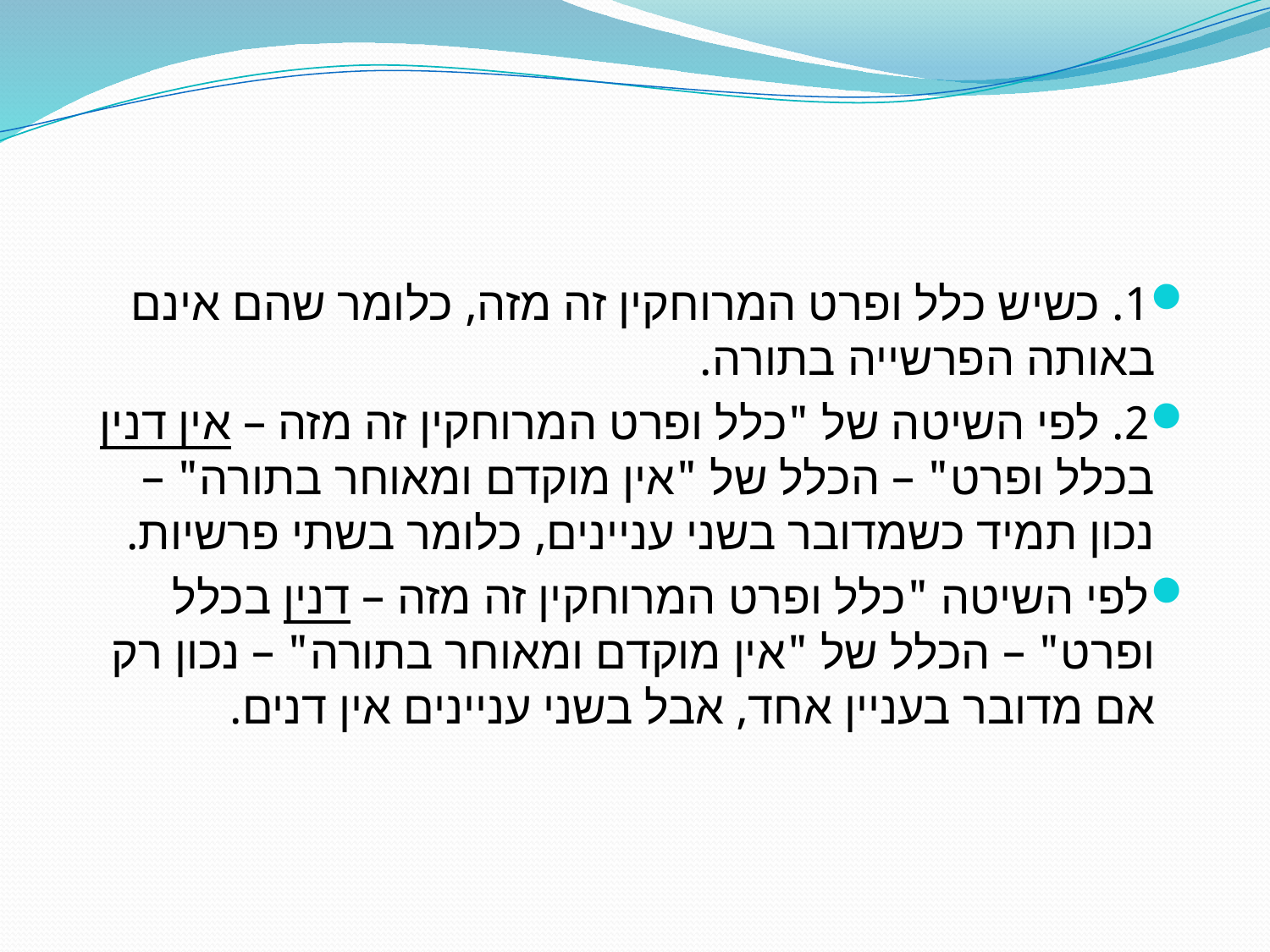

#
1. כשיש כלל ופרט המרוחקין זה מזה, כלומר שהם אינם באותה הפרשייה בתורה.
2. לפי השיטה של "כלל ופרט המרוחקין זה מזה – אין דנין בכלל ופרט" – הכלל של "אין מוקדם ומאוחר בתורה" – נכון תמיד כשמדובר בשני עניינים, כלומר בשתי פרשיות.
לפי השיטה "כלל ופרט המרוחקין זה מזה – דנין בכלל ופרט" – הכלל של "אין מוקדם ומאוחר בתורה" – נכון רק אם מדובר בעניין אחד, אבל בשני עניינים אין דנים.